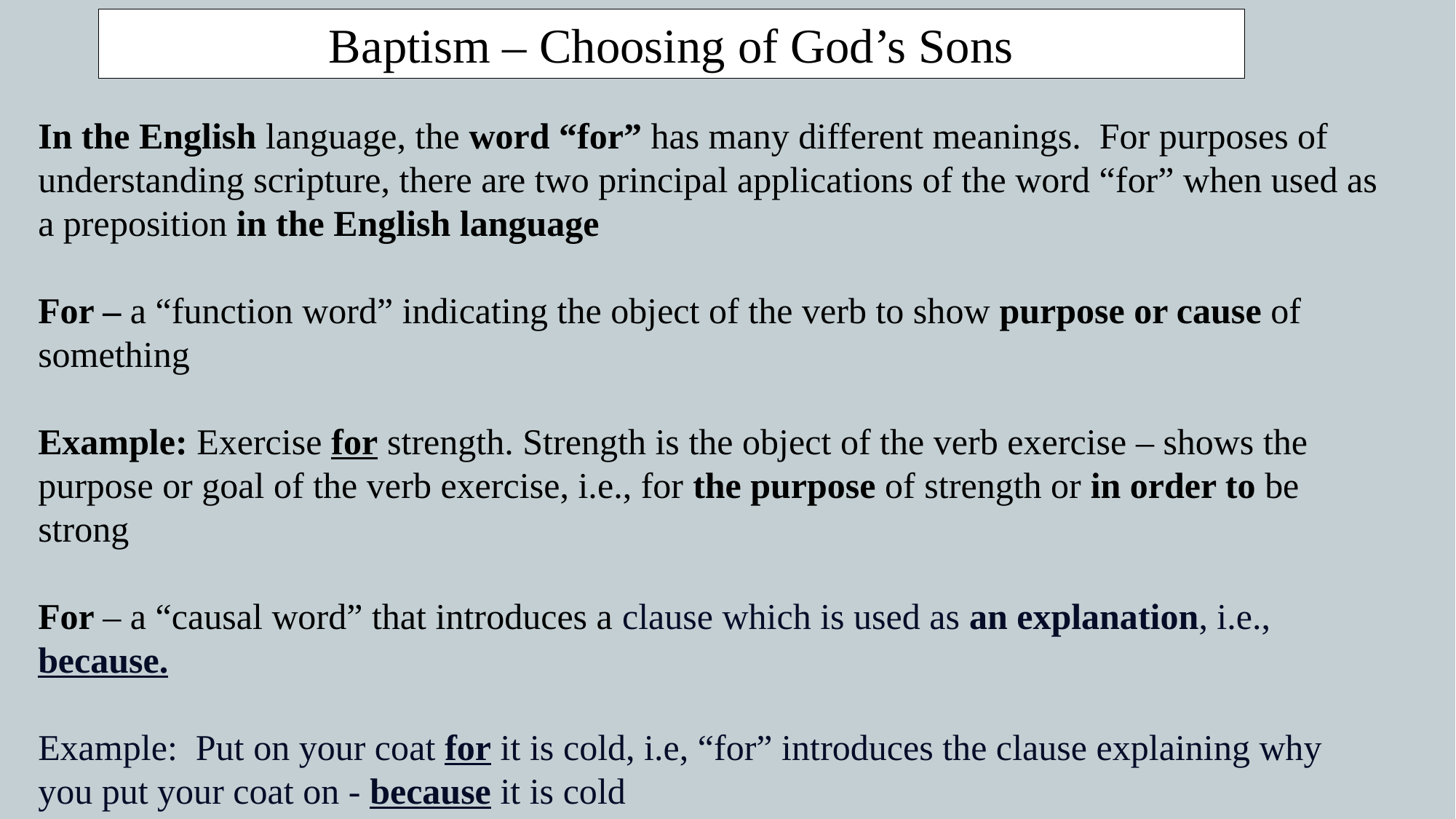

Baptism – Choosing of God’s Sons
In the English language, the word “for” has many different meanings.  For purposes of understanding scripture, there are two principal applications of the word “for” when used as a preposition in the English language

For – a “function word” indicating the object of the verb to show purpose or cause of something

Example: Exercise for strength. Strength is the object of the verb exercise – shows the purpose or goal of the verb exercise, i.e., for the purpose of strength or in order to be strong

For – a “causal word” that introduces a clause which is used as an explanation, i.e., because.

Example:  Put on your coat for it is cold, i.e, “for” introduces the clause explaining why you put your coat on - because it is cold